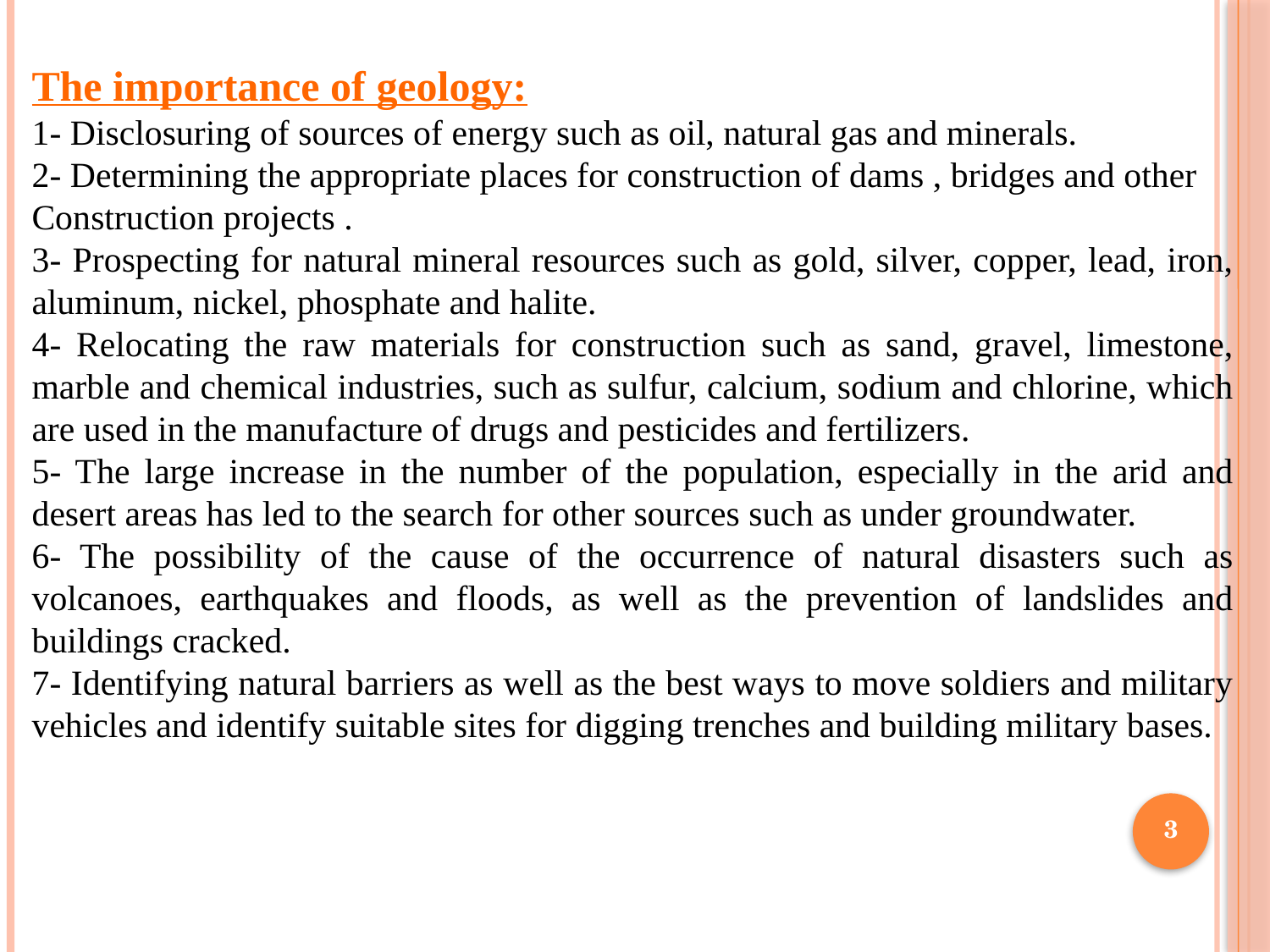

The importance of geology:
1- Disclosuring of sources of energy such as oil, natural gas and minerals.
2- Determining the appropriate places for construction of dams , bridges and other
Construction projects .
3- Prospecting for natural mineral resources such as gold, silver, copper, lead, iron, aluminum, nickel, phosphate and halite.
4- Relocating the raw materials for construction such as sand, gravel, limestone, marble and chemical industries, such as sulfur, calcium, sodium and chlorine, which are used in the manufacture of drugs and pesticides and fertilizers.
5- The large increase in the number of the population, especially in the arid and desert areas has led to the search for other sources such as under groundwater.
6- The possibility of the cause of the occurrence of natural disasters such as volcanoes, earthquakes and floods, as well as the prevention of landslides and buildings cracked.
7- Identifying natural barriers as well as the best ways to move soldiers and military vehicles and identify suitable sites for digging trenches and building military bases.
3